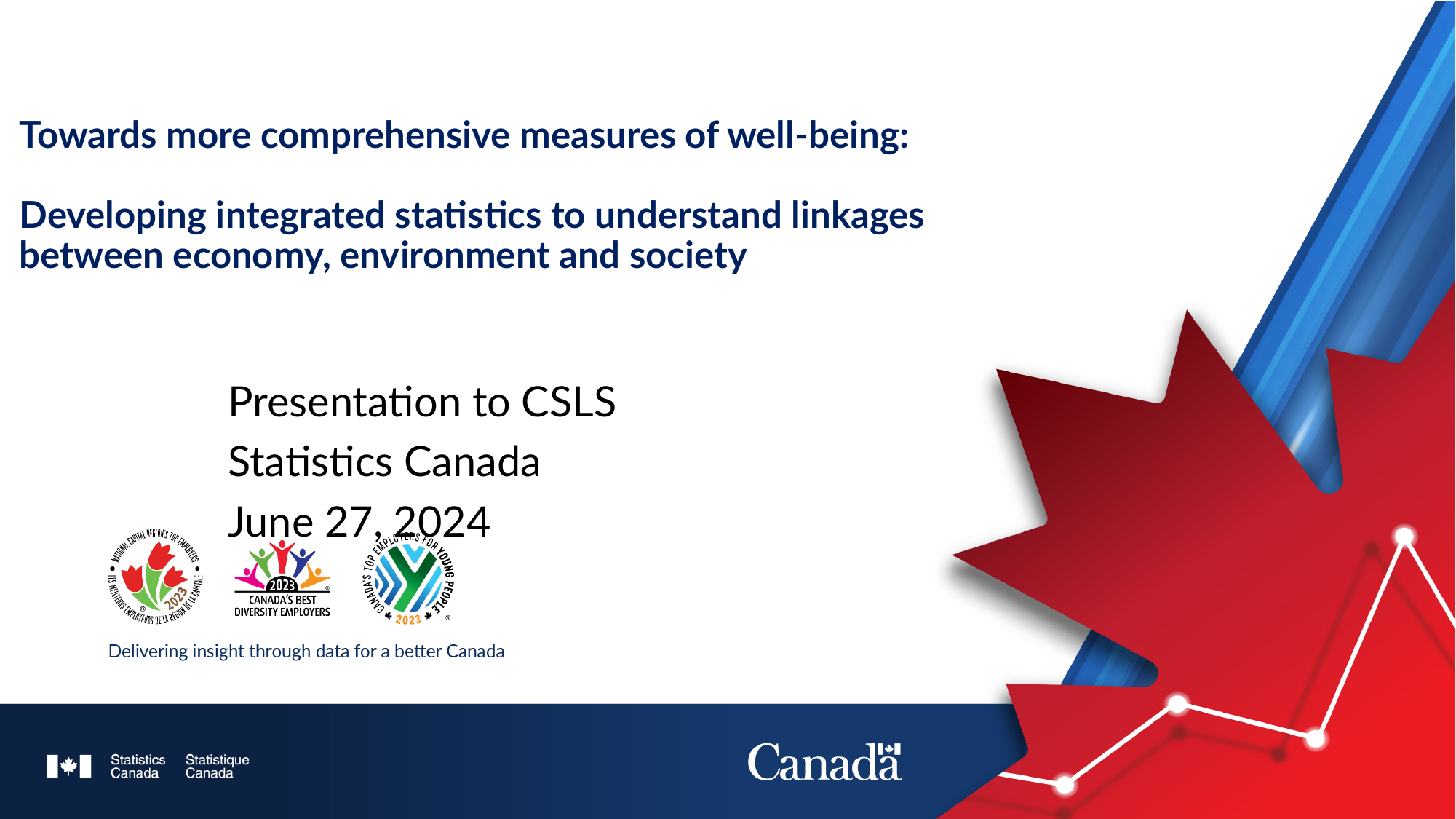

# Towards more comprehensive measures of well-being: Developing integrated statistics to understand linkages between economy, environment and society

			Presentation to CSLS
			Statistics Canada
			June 27, 2024